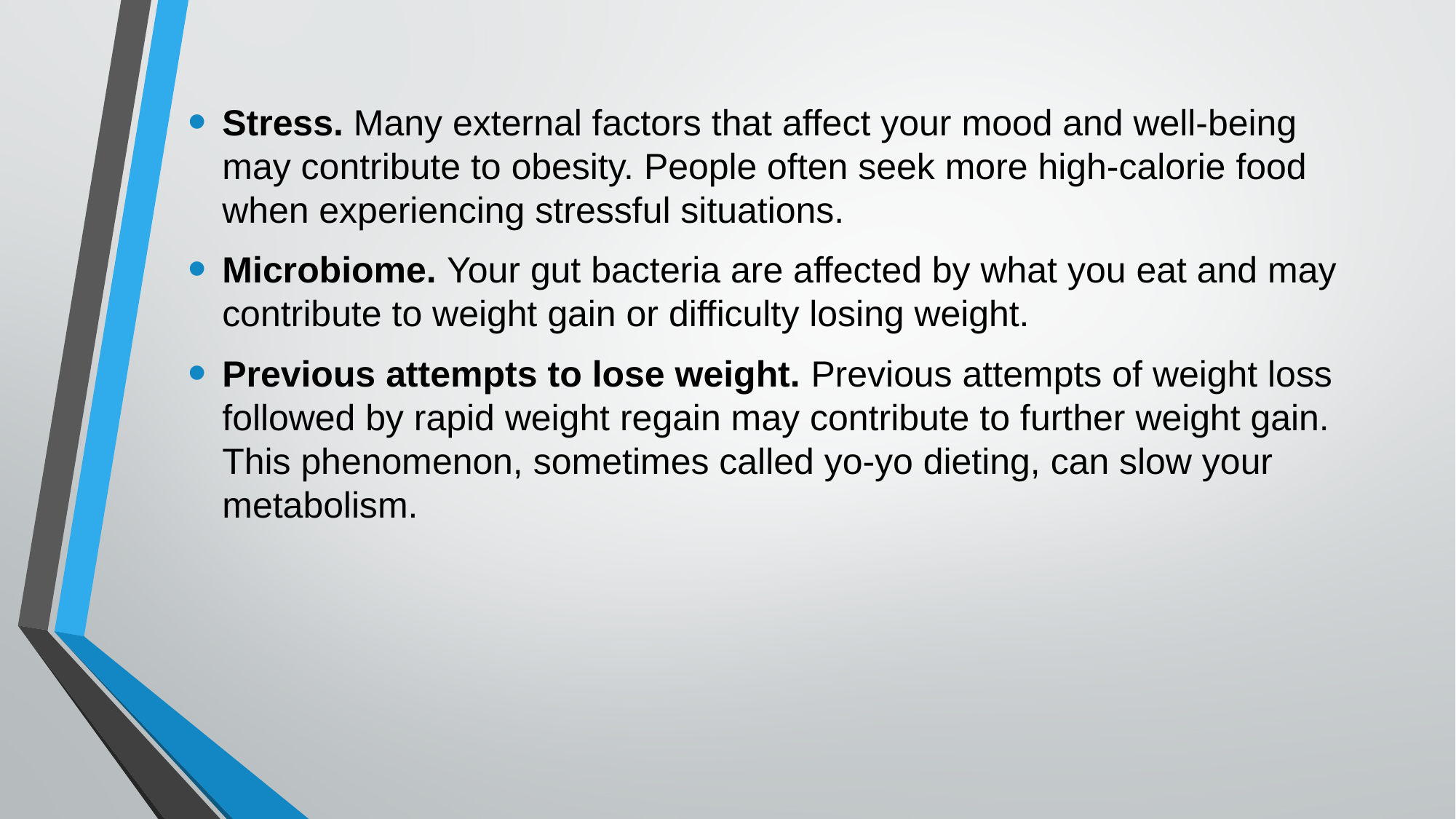

Stress. Many external factors that affect your mood and well-being may contribute to obesity. People often seek more high-calorie food when experiencing stressful situations.
Microbiome. Your gut bacteria are affected by what you eat and may contribute to weight gain or difficulty losing weight.
Previous attempts to lose weight. Previous attempts of weight loss followed by rapid weight regain may contribute to further weight gain. This phenomenon, sometimes called yo-yo dieting, can slow your metabolism.